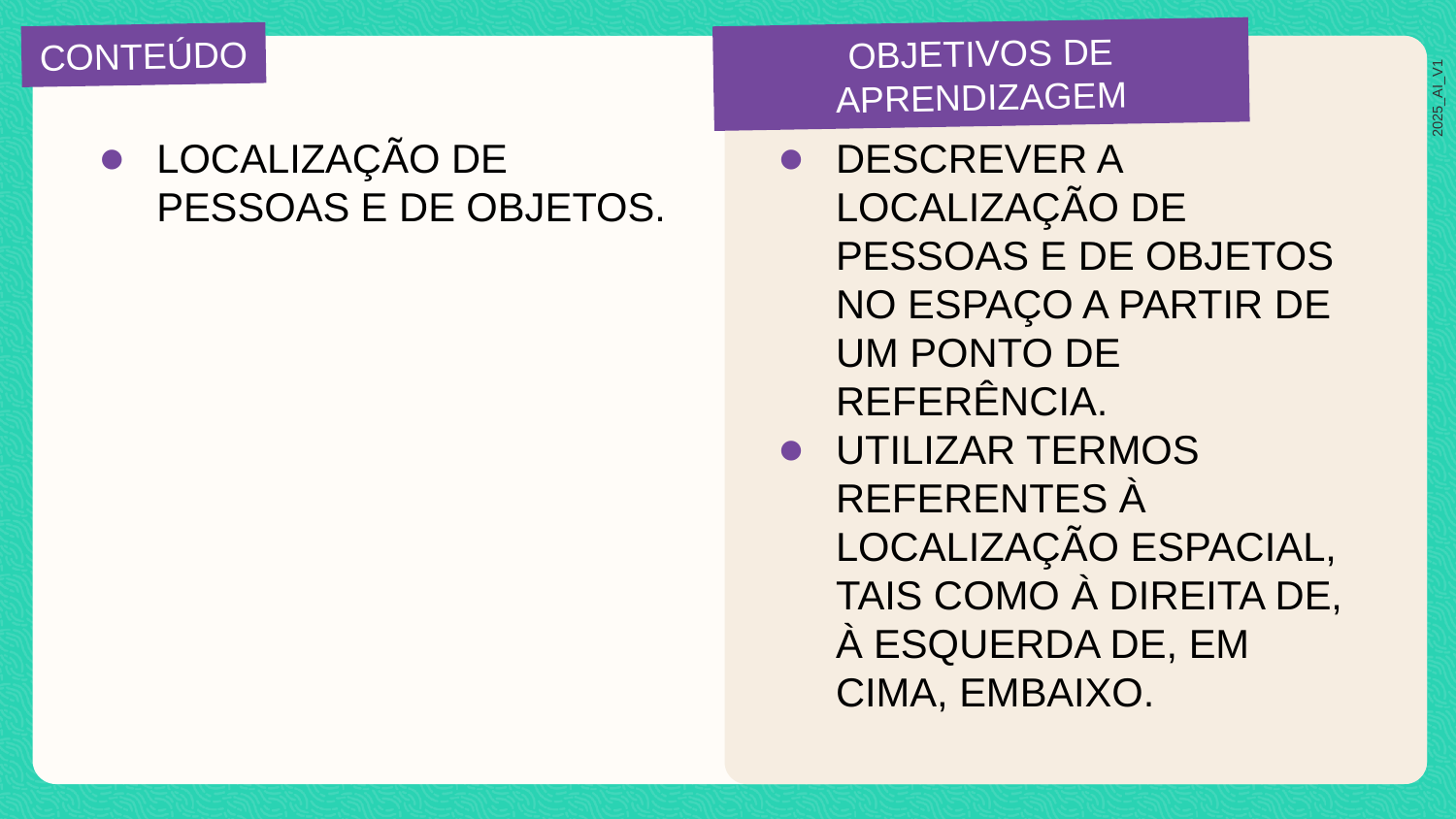

DESCREVER A LOCALIZAÇÃO DE PESSOAS E DE OBJETOS NO ESPAÇO A PARTIR DE UM PONTO DE REFERÊNCIA.
UTILIZAR TERMOS REFERENTES À LOCALIZAÇÃO ESPACIAL, TAIS COMO À DIREITA DE, À ESQUERDA DE, EM CIMA, EMBAIXO.

LOCALIZAÇÃO DE PESSOAS E DE OBJETOS.